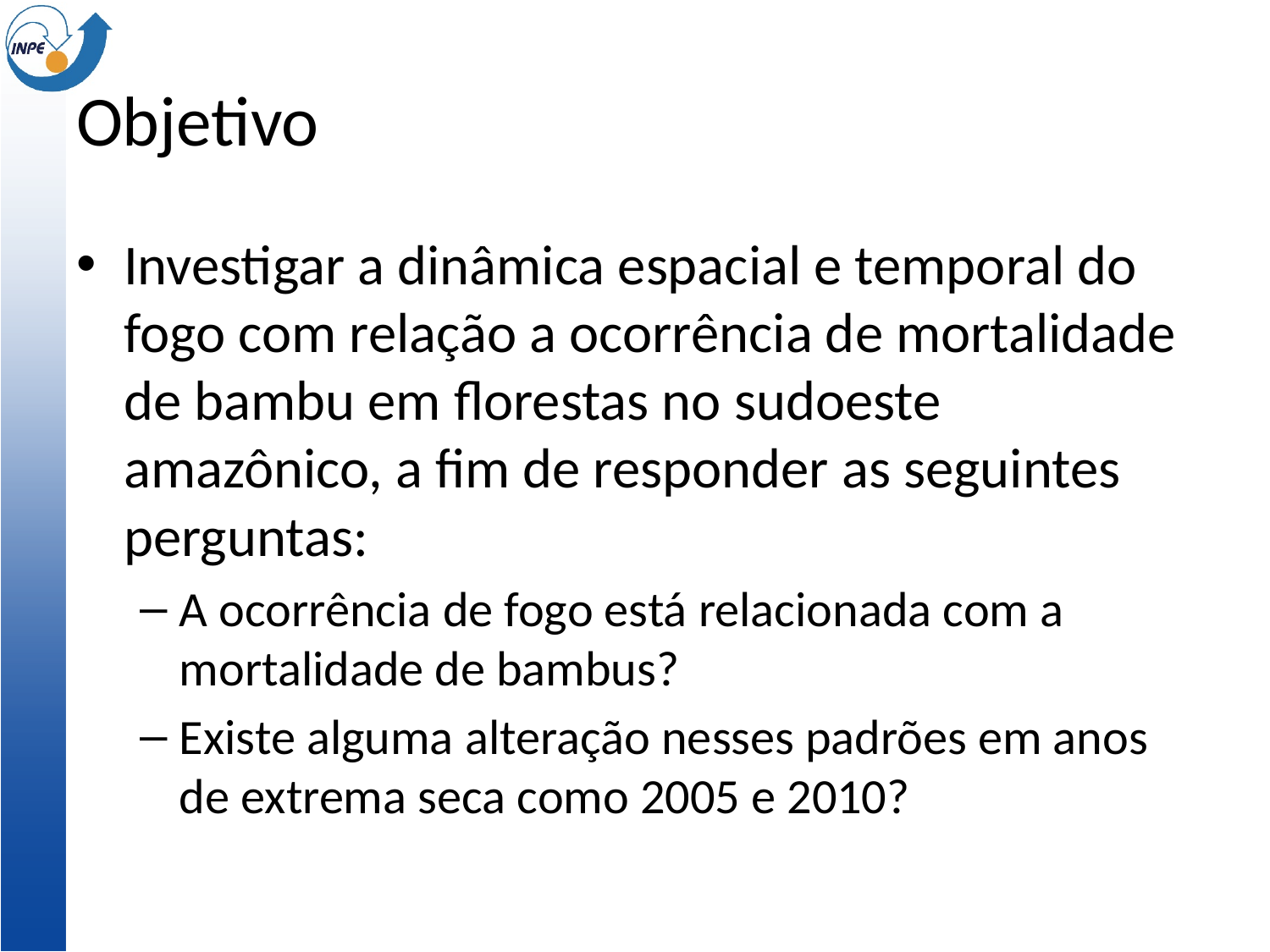

# Objetivo
Investigar a dinâmica espacial e temporal do fogo com relação a ocorrência de mortalidade de bambu em florestas no sudoeste amazônico, a fim de responder as seguintes perguntas:
A ocorrência de fogo está relacionada com a mortalidade de bambus?
Existe alguma alteração nesses padrões em anos de extrema seca como 2005 e 2010?